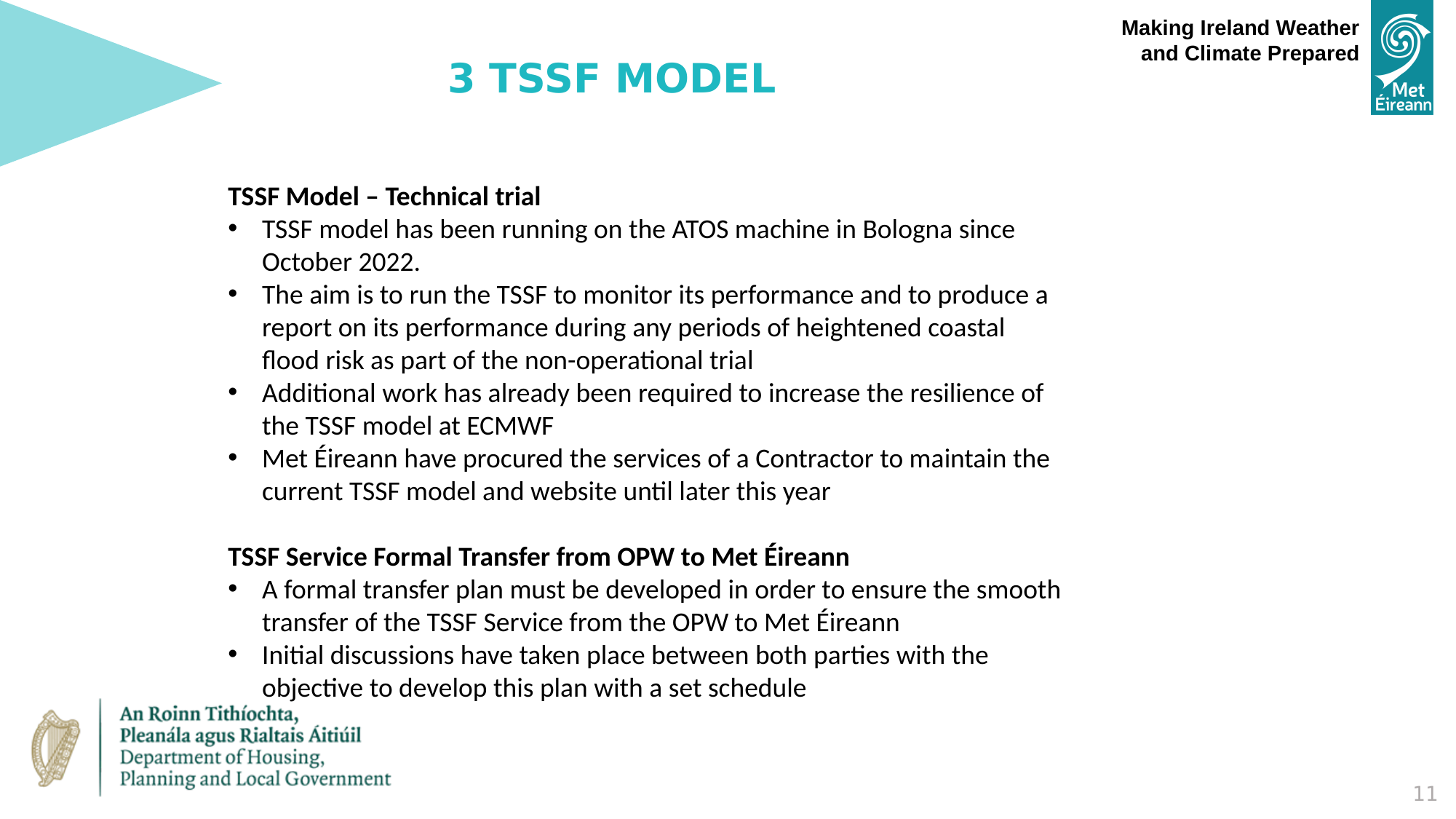

3 tssf model
TSSF Model – Technical trial
TSSF model has been running on the ATOS machine in Bologna since October 2022.
The aim is to run the TSSF to monitor its performance and to produce a report on its performance during any periods of heightened coastal flood risk as part of the non-operational trial
Additional work has already been required to increase the resilience of the TSSF model at ECMWF
Met Éireann have procured the services of a Contractor to maintain the current TSSF model and website until later this year

TSSF Service Formal Transfer from OPW to Met Éireann
A formal transfer plan must be developed in order to ensure the smooth transfer of the TSSF Service from the OPW to Met Éireann
Initial discussions have taken place between both parties with the objective to develop this plan with a set schedule